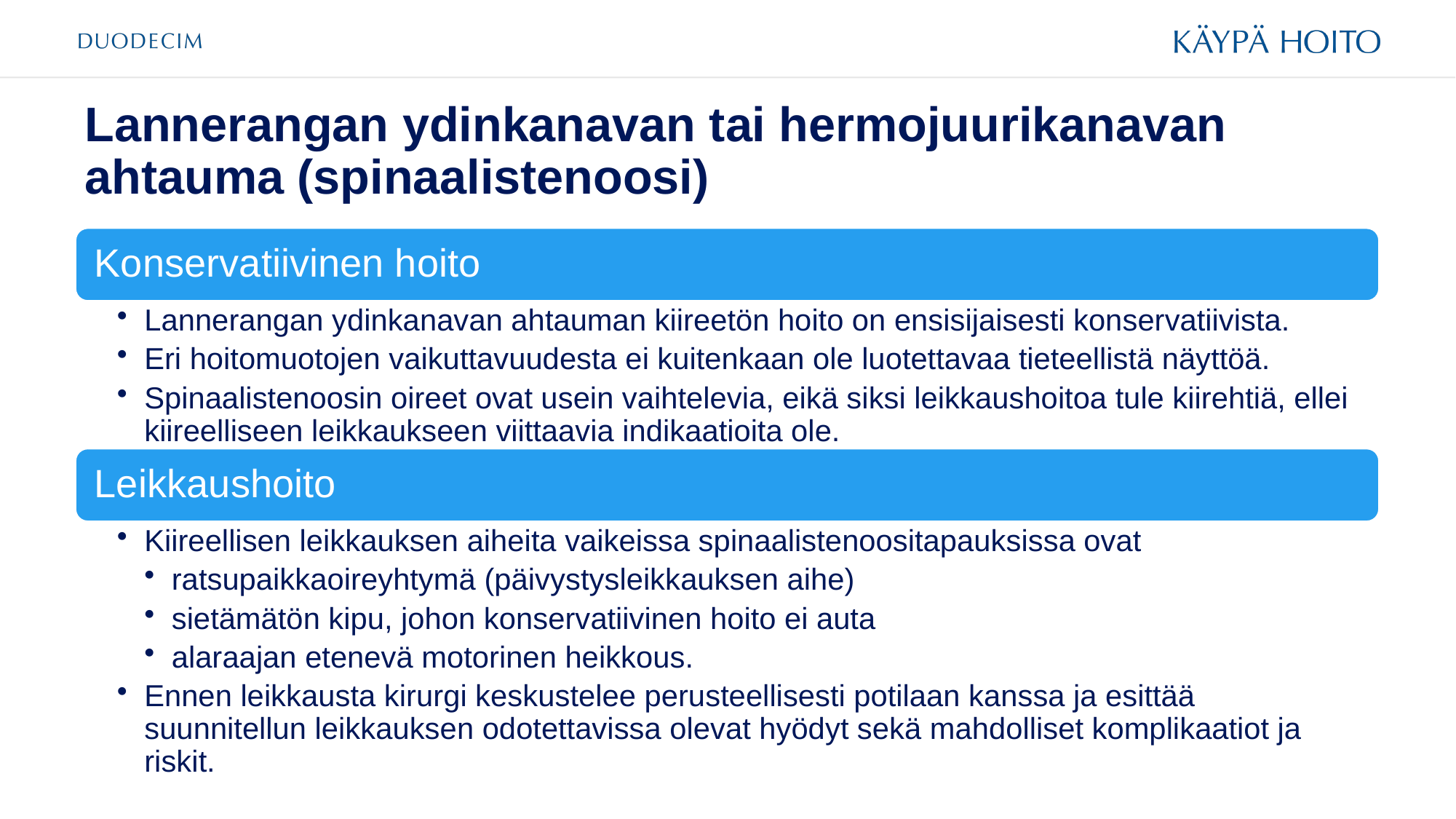

# Lannerangan ydinkanavan tai hermojuurikanavan ahtauma (spinaalistenoosi)
Konservatiivinen hoito
Lannerangan ydinkanavan ahtauman kiireetön hoito on ensisijaisesti konservatiivista.
Eri hoitomuotojen vaikuttavuudesta ei kuitenkaan ole luotettavaa tieteellistä näyttöä.
Spinaalistenoosin oireet ovat usein vaihtelevia, eikä siksi leikkaushoitoa tule kiirehtiä, ellei kiireelliseen leikkaukseen viittaavia indikaatioita ole.
Leikkaushoito
Kiireellisen leikkauksen aiheita vaikeissa spinaalistenoositapauksissa ovat
ratsupaikkaoireyhtymä (päivystysleikkauksen aihe)
sietämätön kipu, johon konservatiivinen hoito ei auta
alaraajan etenevä motorinen heikkous.
Ennen leikkausta kirurgi keskustelee perusteellisesti potilaan kanssa ja esittää suunnitellun leikkauksen odotettavissa olevat hyödyt sekä mahdolliset komplikaatiot ja riskit.